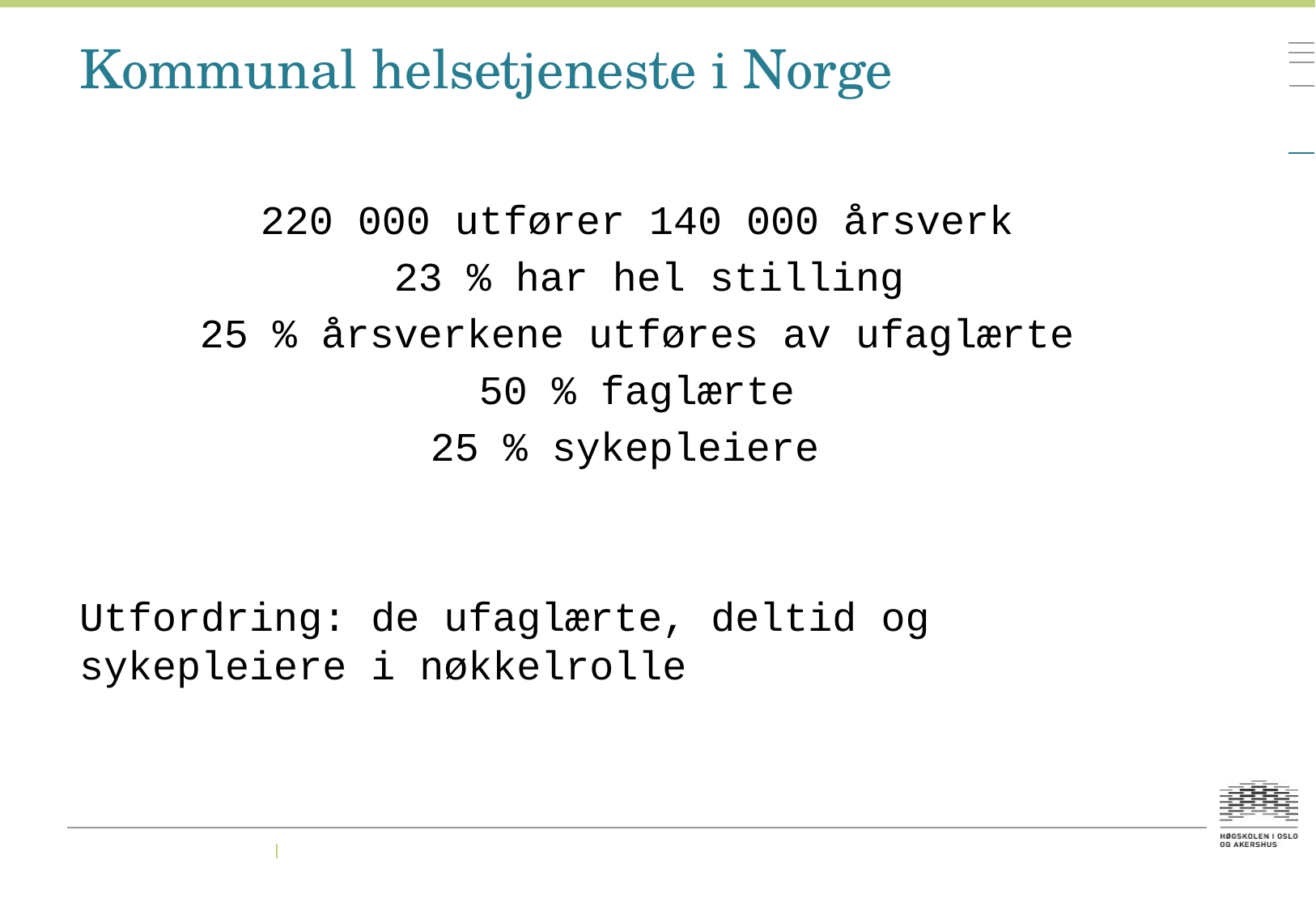

# Kommunal helsetjeneste i Norge
220 000 utfører 140 000 årsverk
	23 % har hel stilling
25 % årsverkene utføres av ufaglærte
50 % faglærte
25 % sykepleiere

Utfordring: de ufaglærte, deltid og sykepleiere i nøkkelrolle